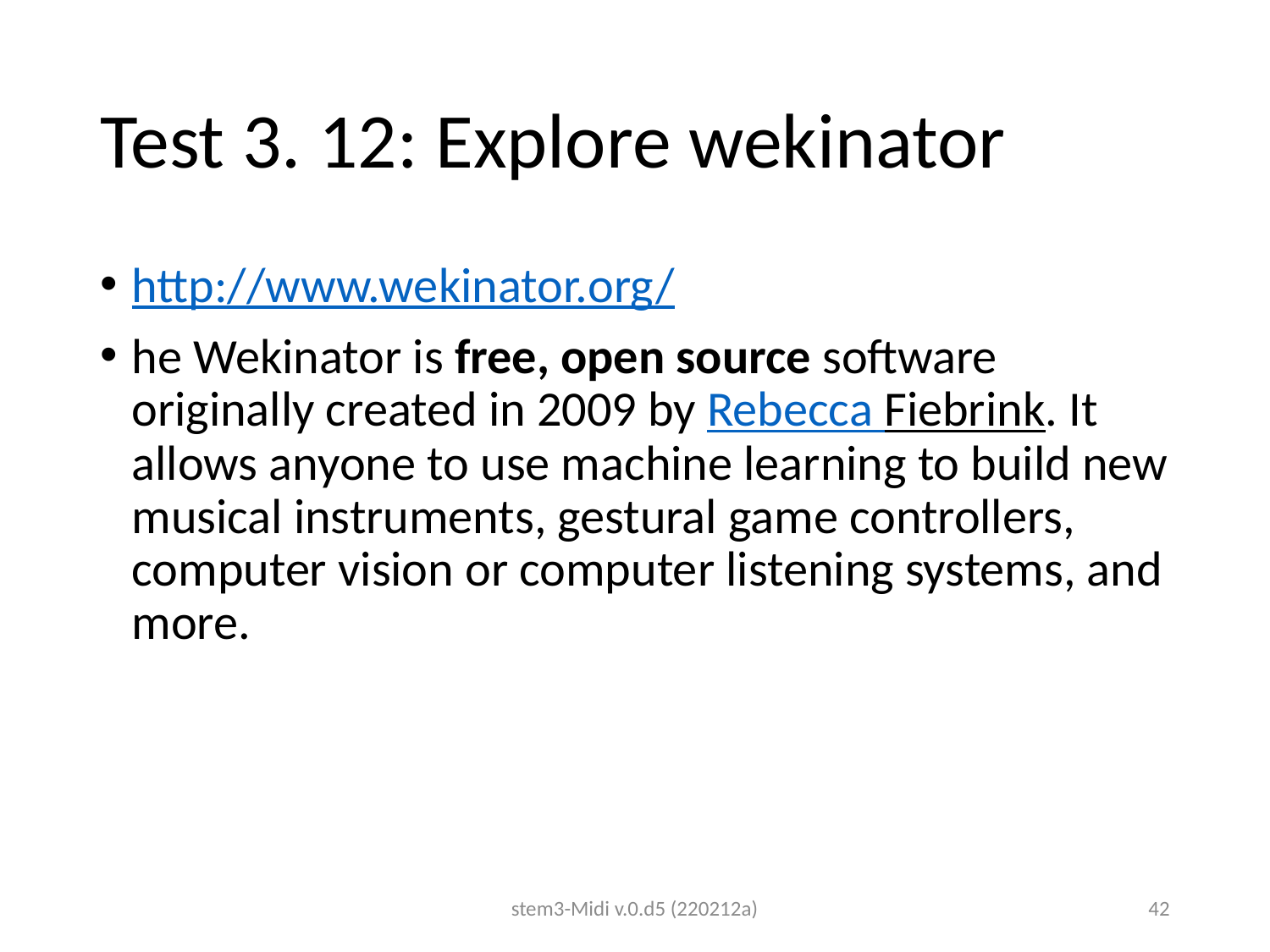

# Test 3. 12: Explore wekinator
http://www.wekinator.org/
he Wekinator is free, open source software originally created in 2009 by Rebecca Fiebrink. It allows anyone to use machine learning to build new musical instruments, gestural game controllers, computer vision or computer listening systems, and more.
stem3-Midi v.0.d5 (220212a)
42